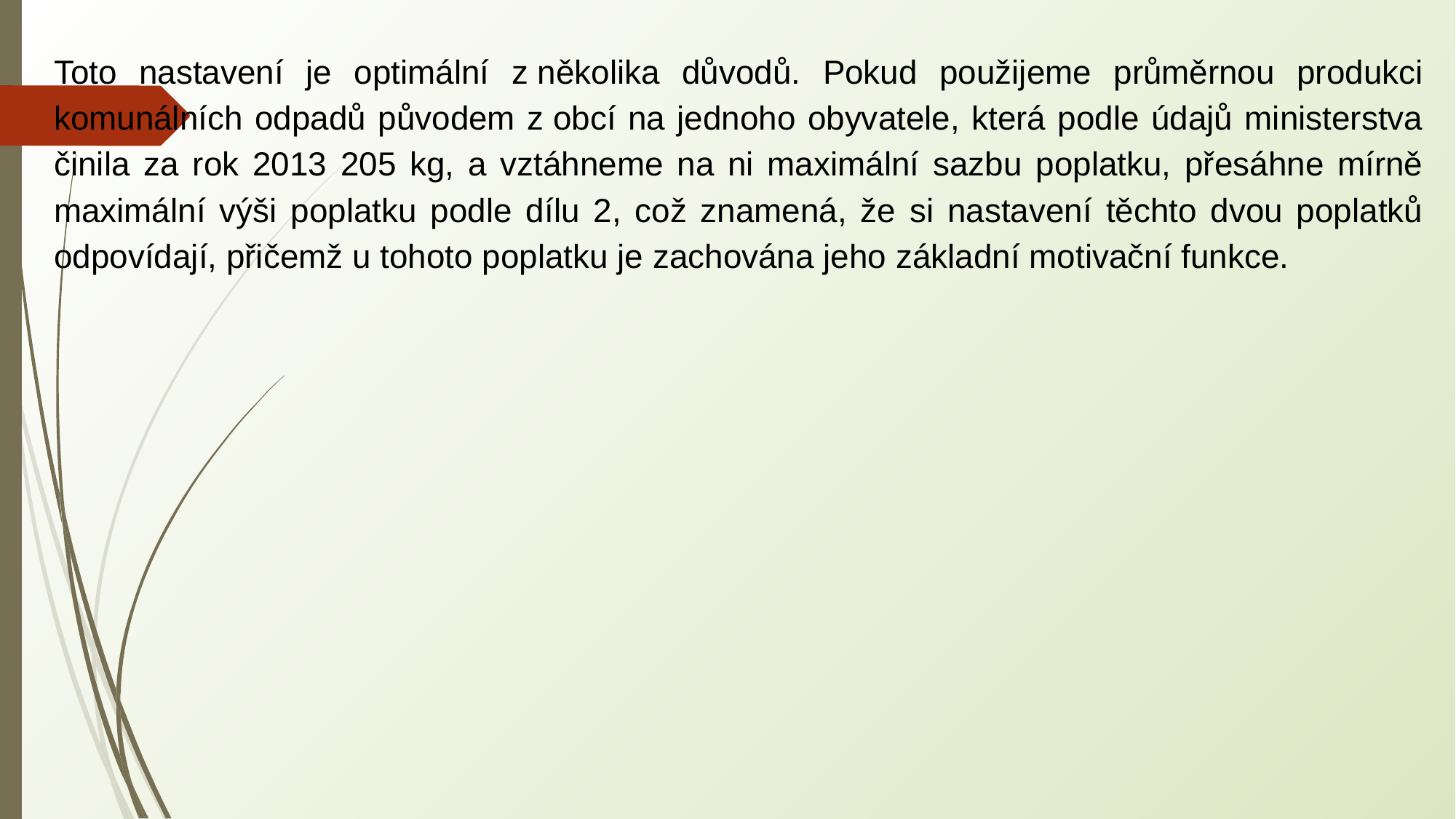

Toto nastavení je optimální z několika důvodů. Pokud použijeme průměrnou produkci komunálních odpadů původem z obcí na jednoho obyvatele, která podle údajů ministerstva činila za rok 2013 205 kg, a vztáhneme na ni maximální sazbu poplatku, přesáhne mírně maximální výši poplatku podle dílu 2, což znamená, že si nastavení těchto dvou poplatků odpovídají, přičemž u tohoto poplatku je zachována jeho základní motivační funkce.